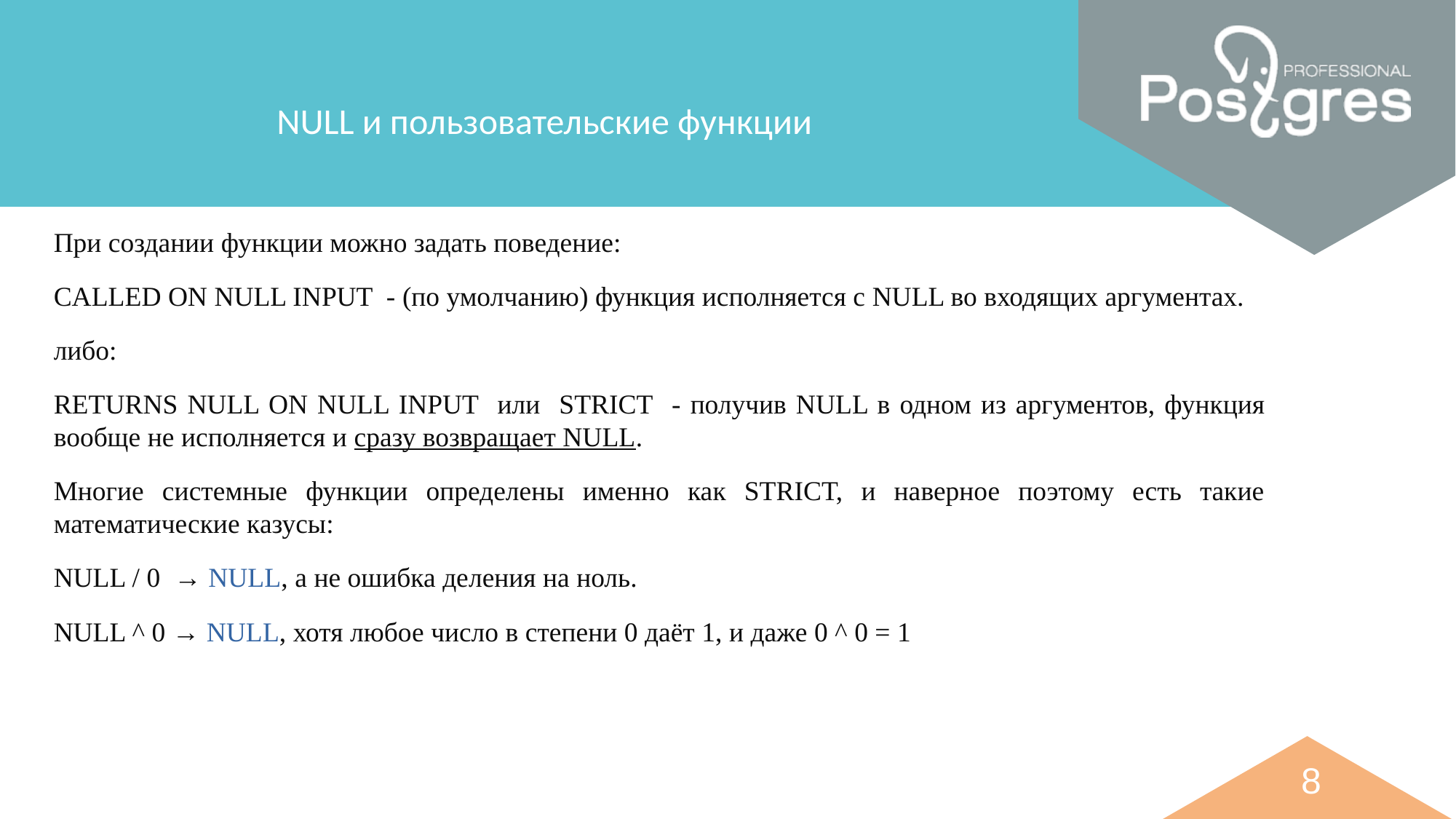

NULL и пользовательские функции
При создании функции можно задать поведение:
CALLED ON NULL INPUT  - (по умолчанию) функция исполняется с NULL во входящих аргументах.
либо:
RETURNS NULL ON NULL INPUT  или  STRICT  - получив NULL в одном из аргументов, функция вообще не исполняется и сразу возвращает NULL.
Многие системные функции определены именно как STRICT, и наверное поэтому есть такие математические казусы:
NULL / 0  → NULL, а не ошибка деления на ноль.
NULL ^ 0 → NULL, хотя любое число в степени 0 даёт 1, и даже 0 ^ 0 = 1